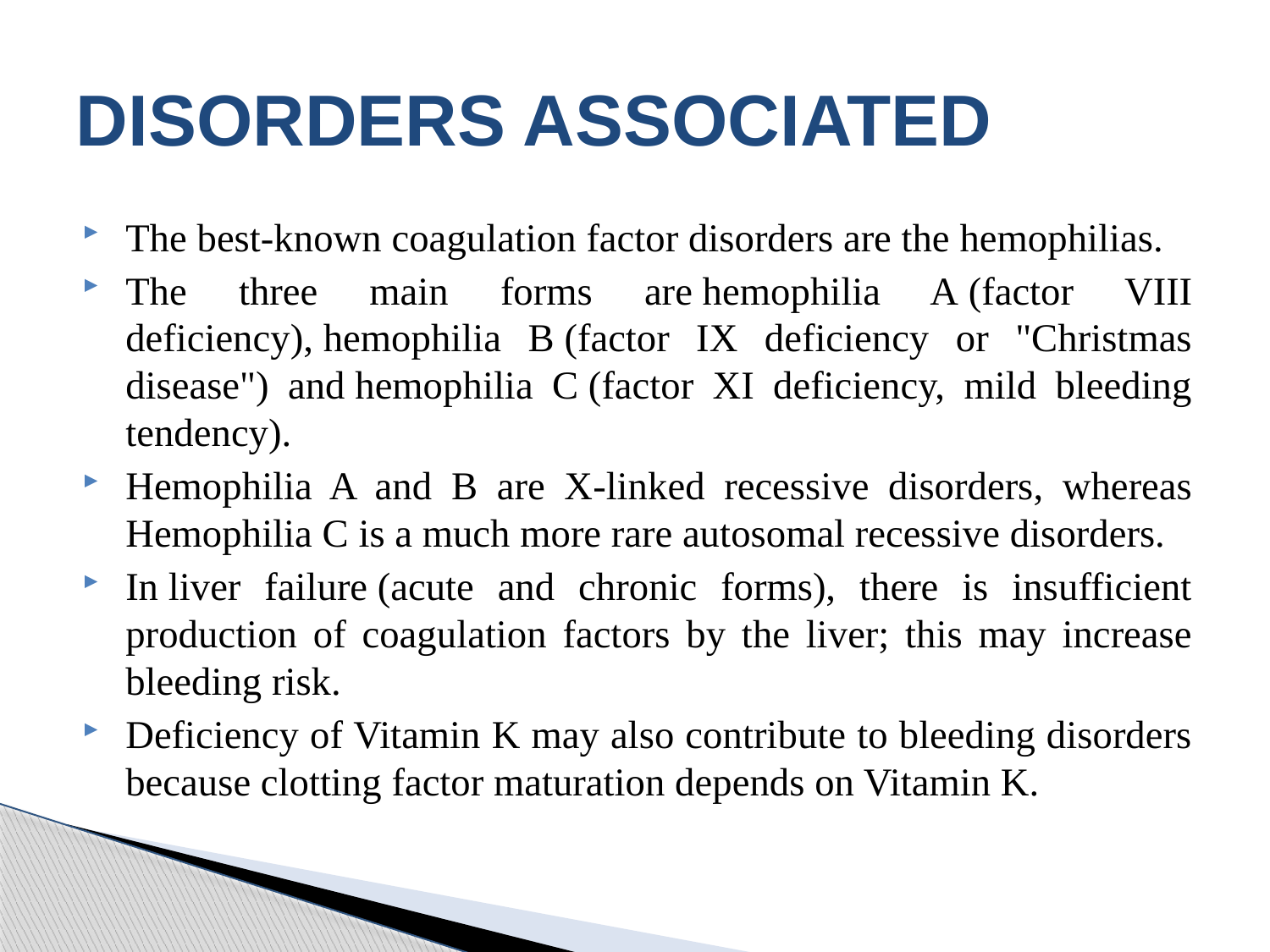

# DISORDERS ASSOCIATED
The best-known coagulation factor disorders are the hemophilias.
The three main forms are hemophilia A (factor VIII deficiency), hemophilia B (factor IX deficiency or "Christmas disease") and hemophilia C (factor XI deficiency, mild bleeding tendency).
Hemophilia A and B are X-linked recessive disorders, whereas Hemophilia C is a much more rare autosomal recessive disorders.
In liver failure (acute and chronic forms), there is insufficient production of coagulation factors by the liver; this may increase bleeding risk.
Deficiency of Vitamin K may also contribute to bleeding disorders because clotting factor maturation depends on Vitamin K.